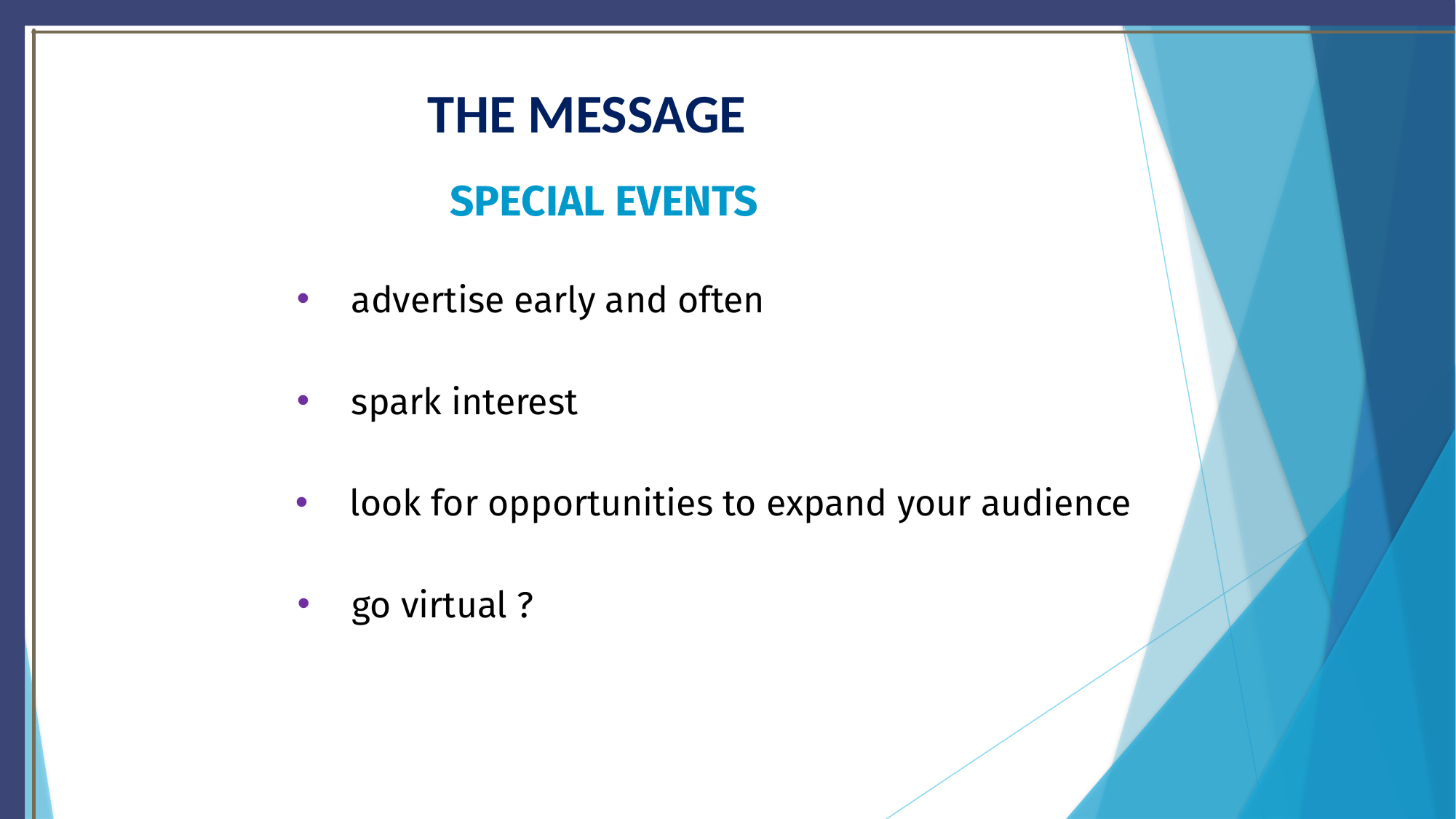

# THE MESSAGE
SPECIAL EVENTS
advertise early and often
spark interest
look for opportunities to expand your audience
go virtual ?